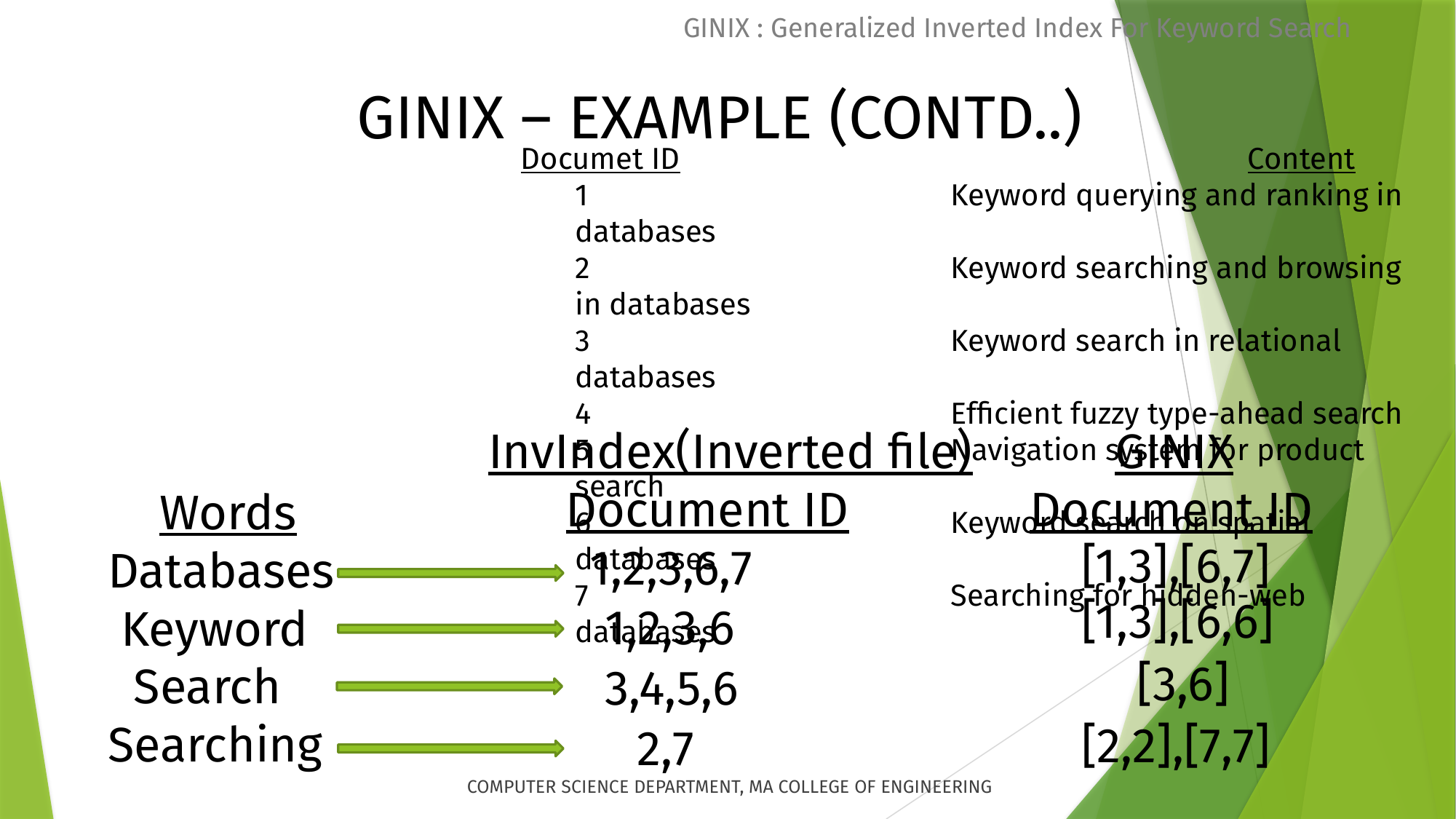

GINIX : Generalized Inverted Index For Keyword Search
# GINIX – EXAMPLE (CONTD..)
Documet ID 					         Content
1 			      Keyword querying and ranking in databases
2			      Keyword searching and browsing in databases
3			      Keyword search in relational databases
4 			      Efficient fuzzy type-ahead search
5 			      Navigation system for product search
6 			      Keyword search on spatial databases
7 			      Searching for hidden-web databases

InvIndex(Inverted file)           GINIX
      Document ID              Document ID
       Words
   Databases
    Keyword
     Search
   Searching

       2,7
[1,3],[6,7]
 1,2,3,6,7

[1,3],[6,6]
 1,2,3,6

[3,6]
 3,4,5,6

[2,2],[7,7]

COMPUTER SCIENCE DEPARTMENT, MA COLLEGE OF ENGINEERING